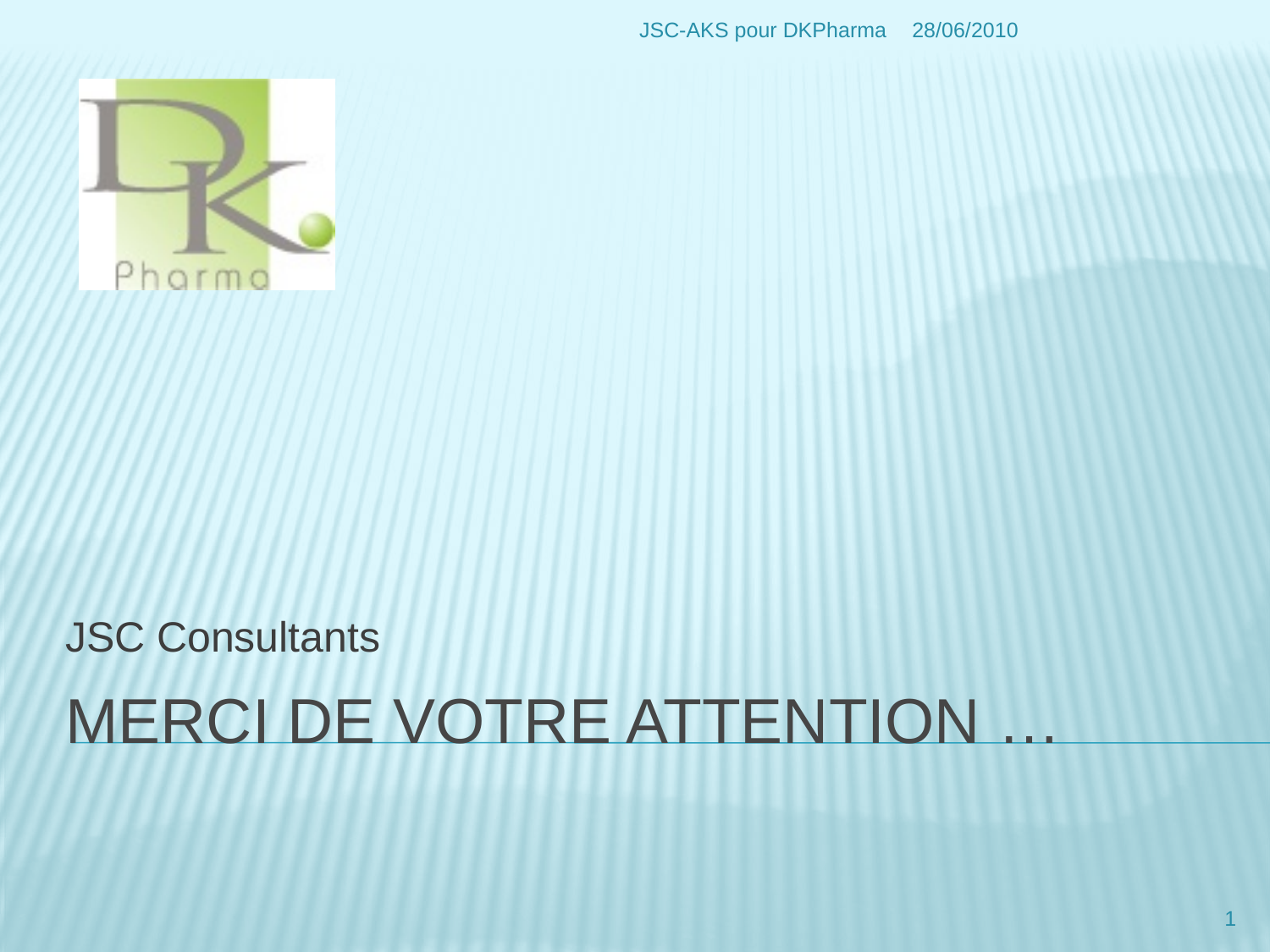

JSC-AKS pour DKPharma
28/06/2010
JSC Consultants
# Merci de votre attention …
1